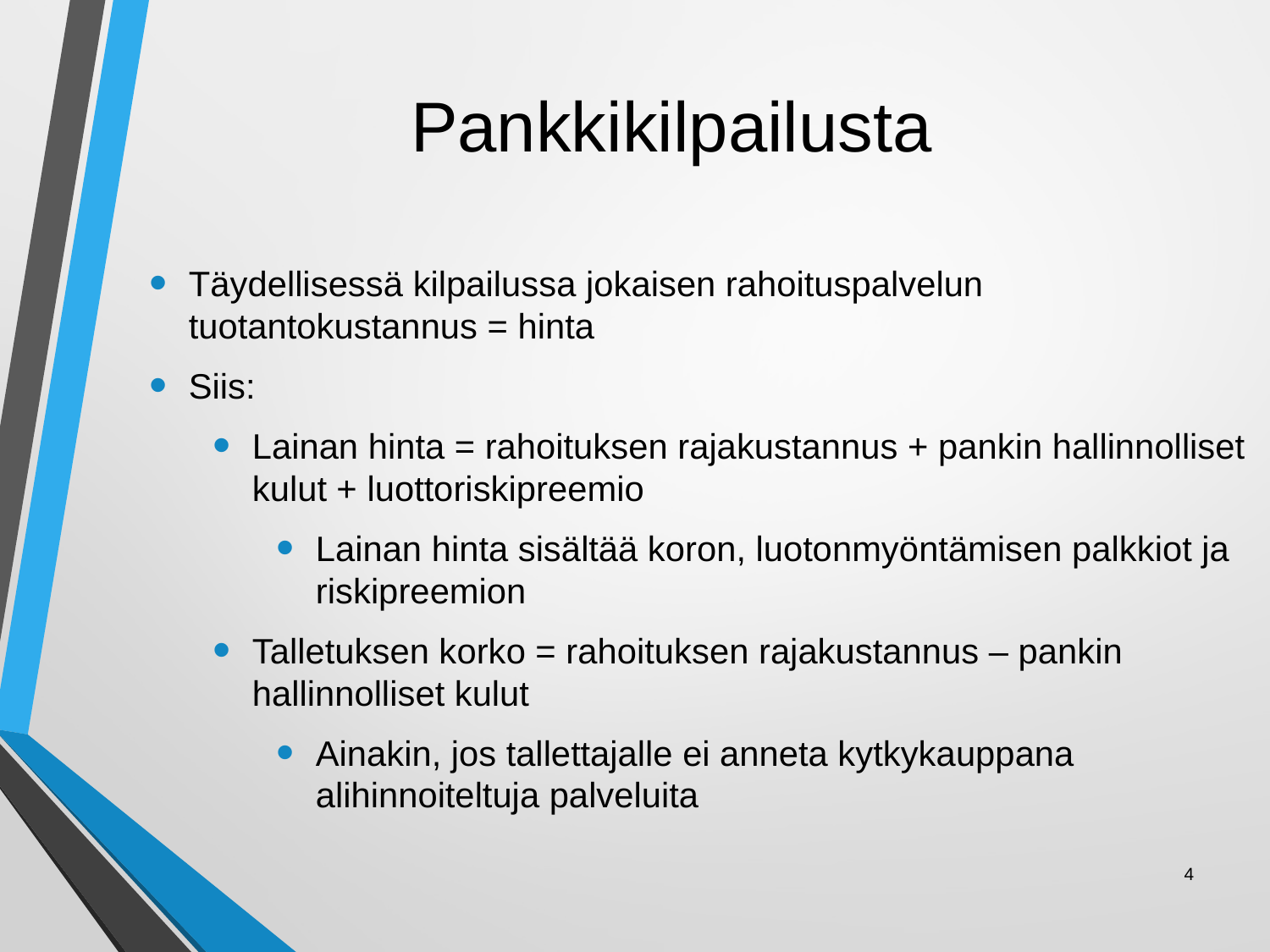

# Pankkikilpailusta
Täydellisessä kilpailussa jokaisen rahoituspalvelun tuotantokustannus = hinta
Siis:
Lainan hinta = rahoituksen rajakustannus + pankin hallinnolliset kulut + luottoriskipreemio
Lainan hinta sisältää koron, luotonmyöntämisen palkkiot ja riskipreemion
Talletuksen korko = rahoituksen rajakustannus – pankin hallinnolliset kulut
Ainakin, jos tallettajalle ei anneta kytkykauppana alihinnoiteltuja palveluita

4